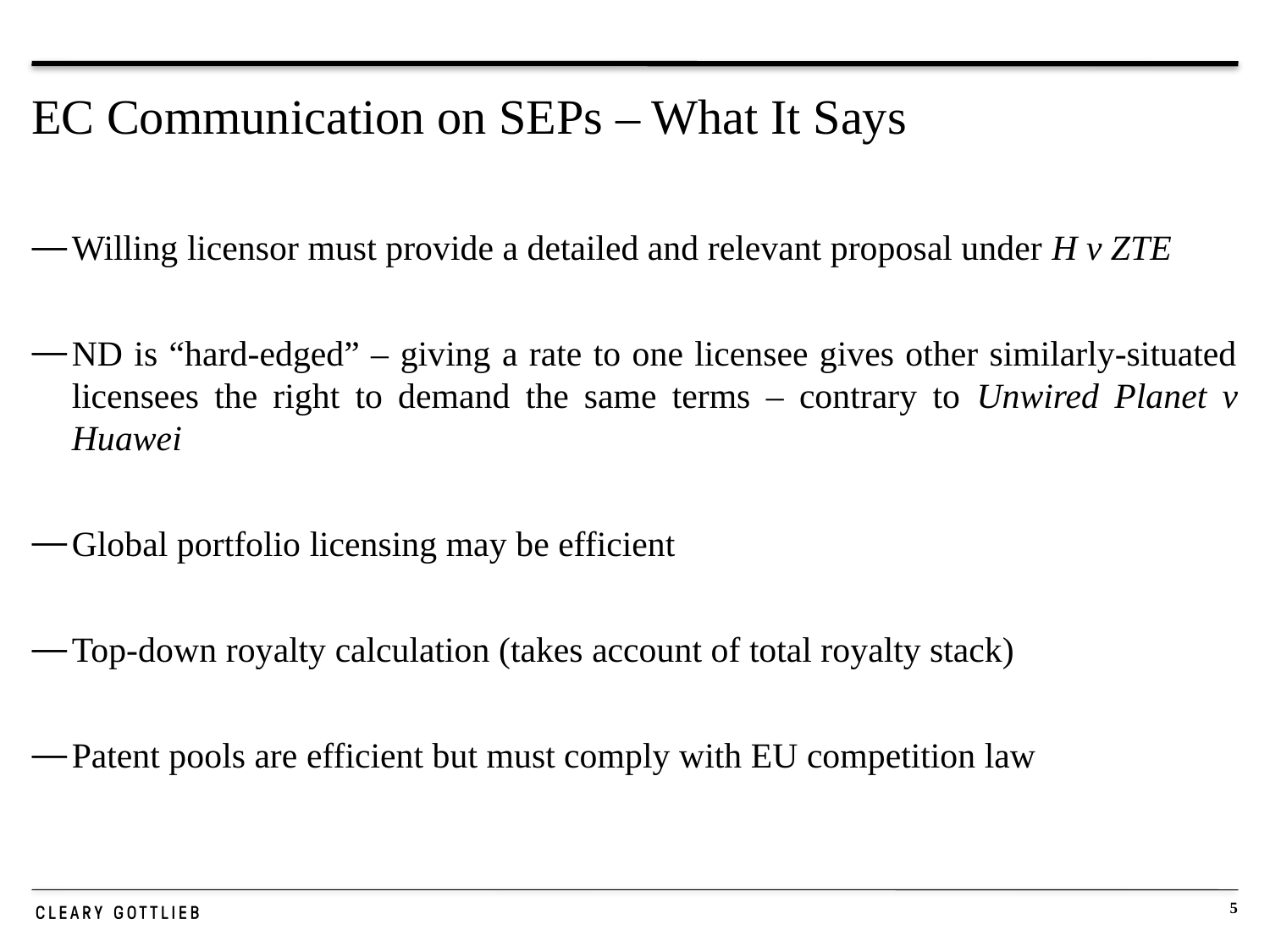

# EC Communication on SEPs – What It Says
Willing licensor must provide a detailed and relevant proposal under H v ZTE

ND is “hard-edged” – giving a rate to one licensee gives other similarly-situated licensees the right to demand the same terms – contrary to Unwired Planet v Huawei

Global portfolio licensing may be efficient

Top-down royalty calculation (takes account of total royalty stack)

Patent pools are efficient but must comply with EU competition law